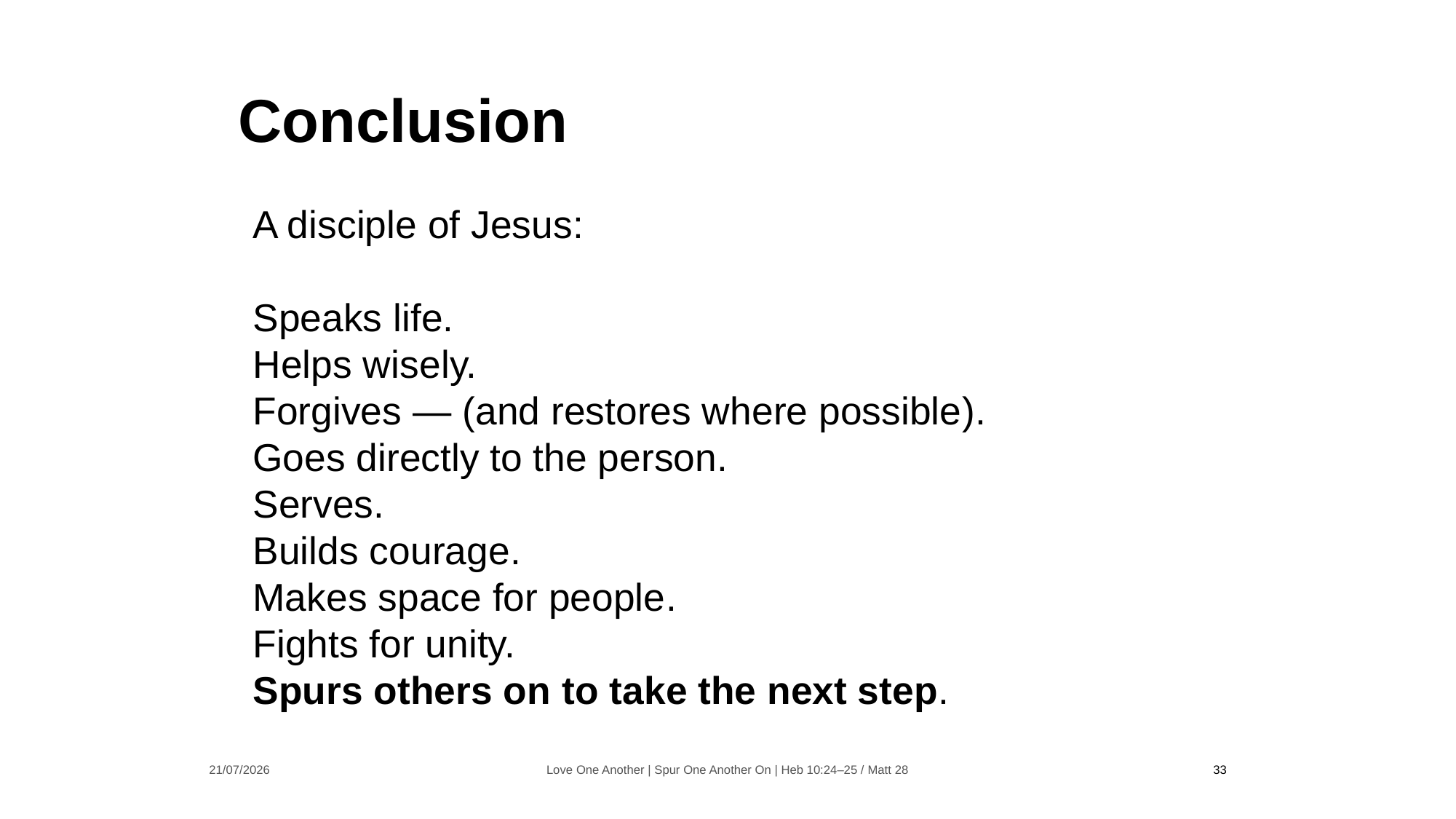

Conclusion
A disciple of Jesus:

Speaks life.
Helps wisely.
Forgives — (and restores where possible).
Goes directly to the person.
Serves.
Builds courage.
Makes space for people.
Fights for unity.
Spurs others on to take the next step.
21/07/2026
Love One Another | Spur One Another On | Heb 10:24–25 / Matt 28
33